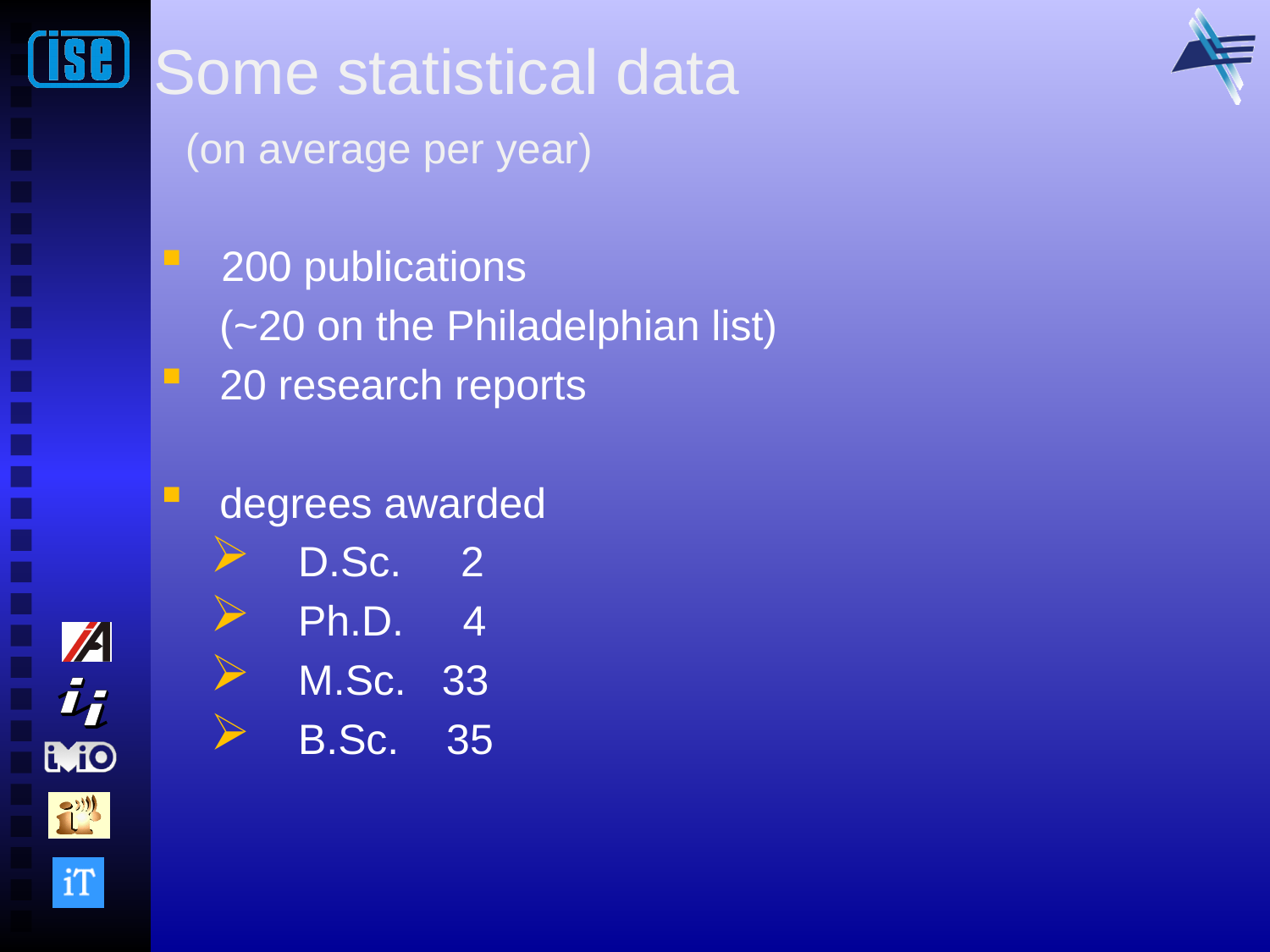

# Some statistical data (on average per year)
 200 publications
     (~20 on the Philadelphian list)
 20 research reports

 degrees awarded
    D.Sc.     2
    Ph.D.     4
    M.Sc.   33
    B.Sc.    35